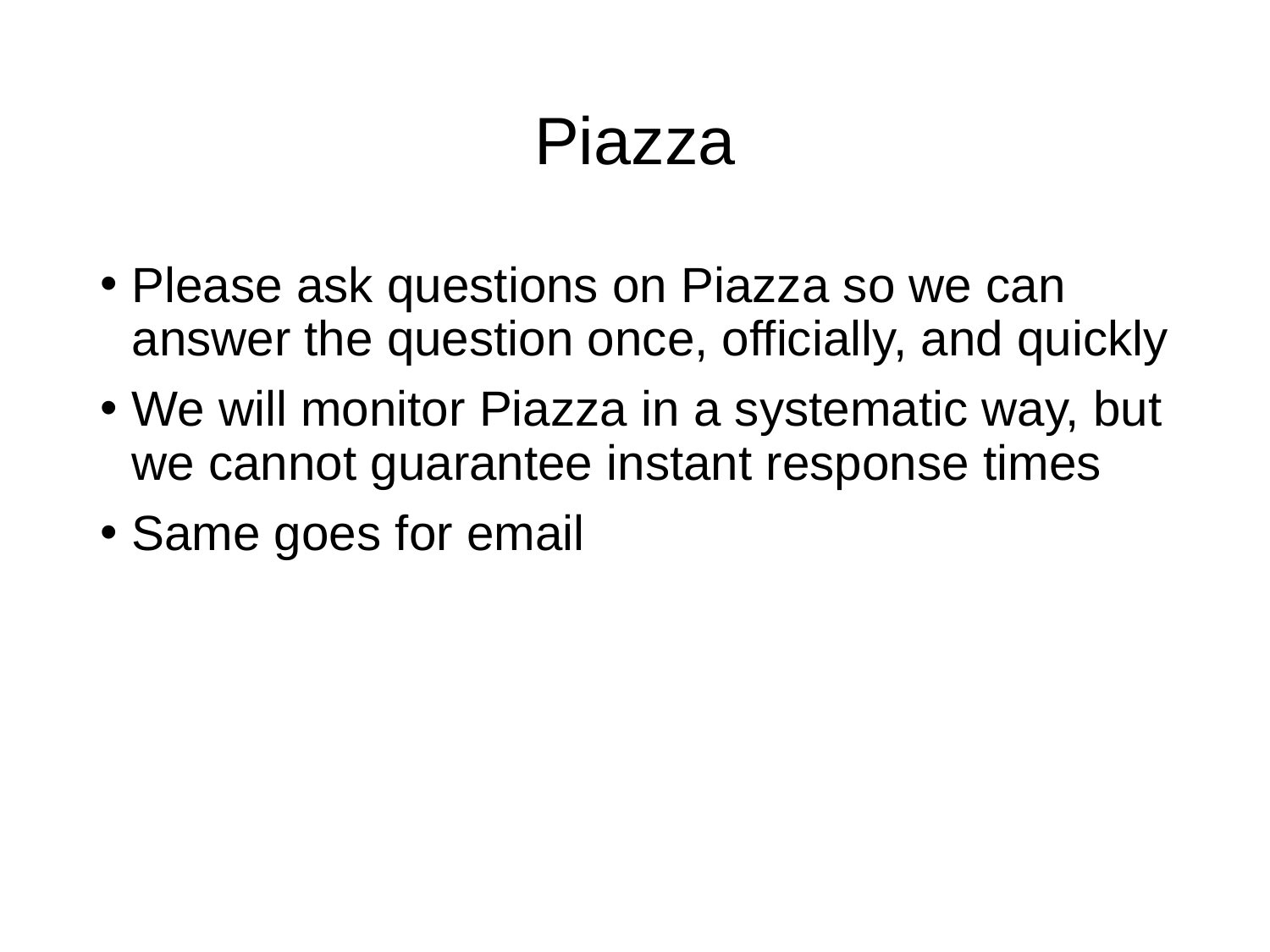

# Piazza
Please ask questions on Piazza so we can answer the question once, officially, and quickly
We will monitor Piazza in a systematic way, but we cannot guarantee instant response times
Same goes for email